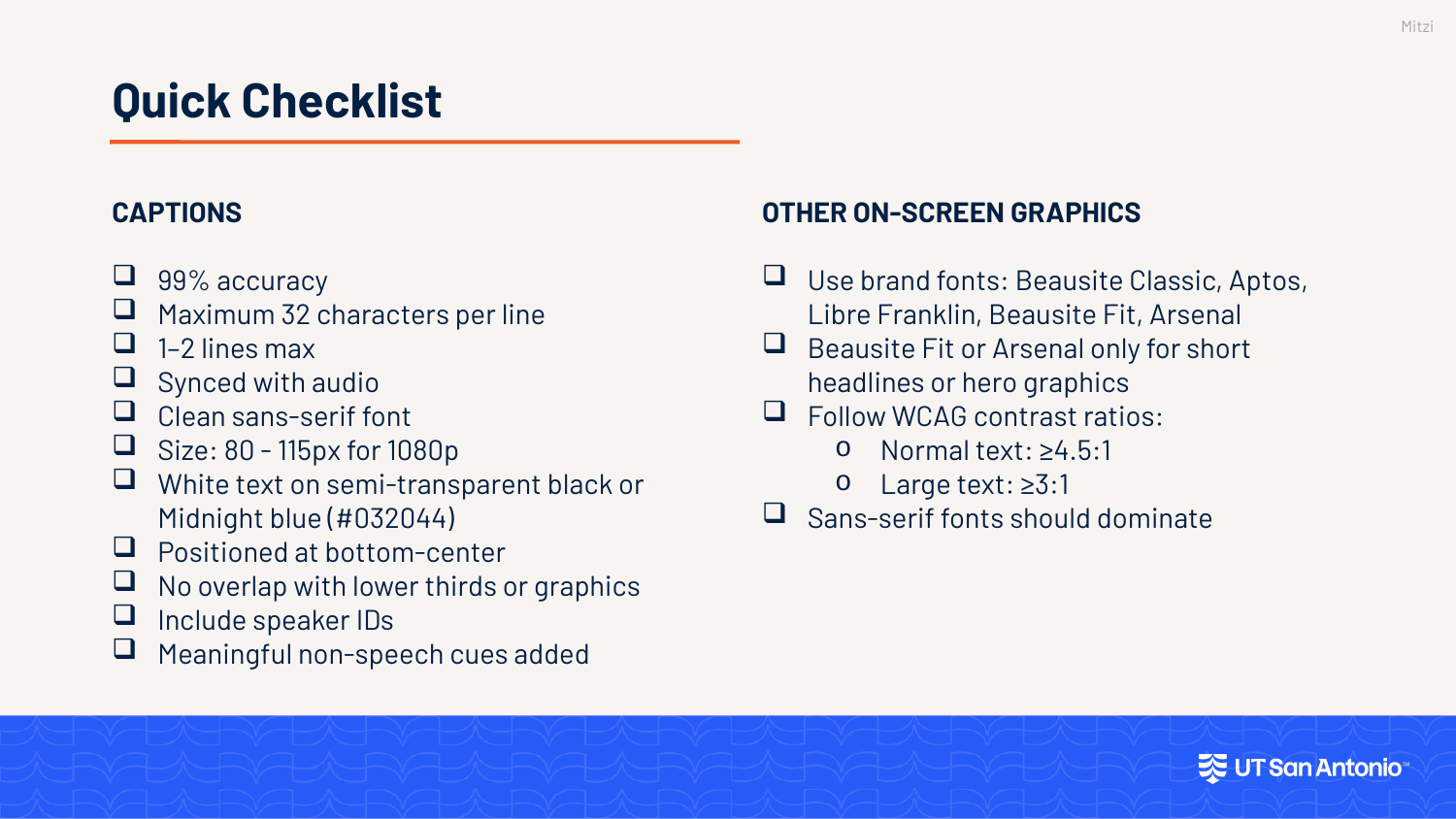

Mitzi
Quick Checklist
CAPTIONS

99% accuracy
Maximum 32 characters per line
1–2 lines max
Synced with audio
Clean sans-serif font
Size: 80 - 115px for 1080p
White text on semi-transparent black or Midnight blue (#032044)
Positioned at bottom-center
No overlap with lower thirds or graphics
Include speaker IDs
Meaningful non-speech cues added

OTHER ON-SCREEN GRAPHICS

Use brand fonts: Beausite Classic, Aptos, Libre Franklin, Beausite Fit, Arsenal
Beausite Fit or Arsenal only for short headlines or hero graphics
Follow WCAG contrast ratios:
Normal text: ≥4.5:1
Large text: ≥3:1
Sans-serif fonts should dominate